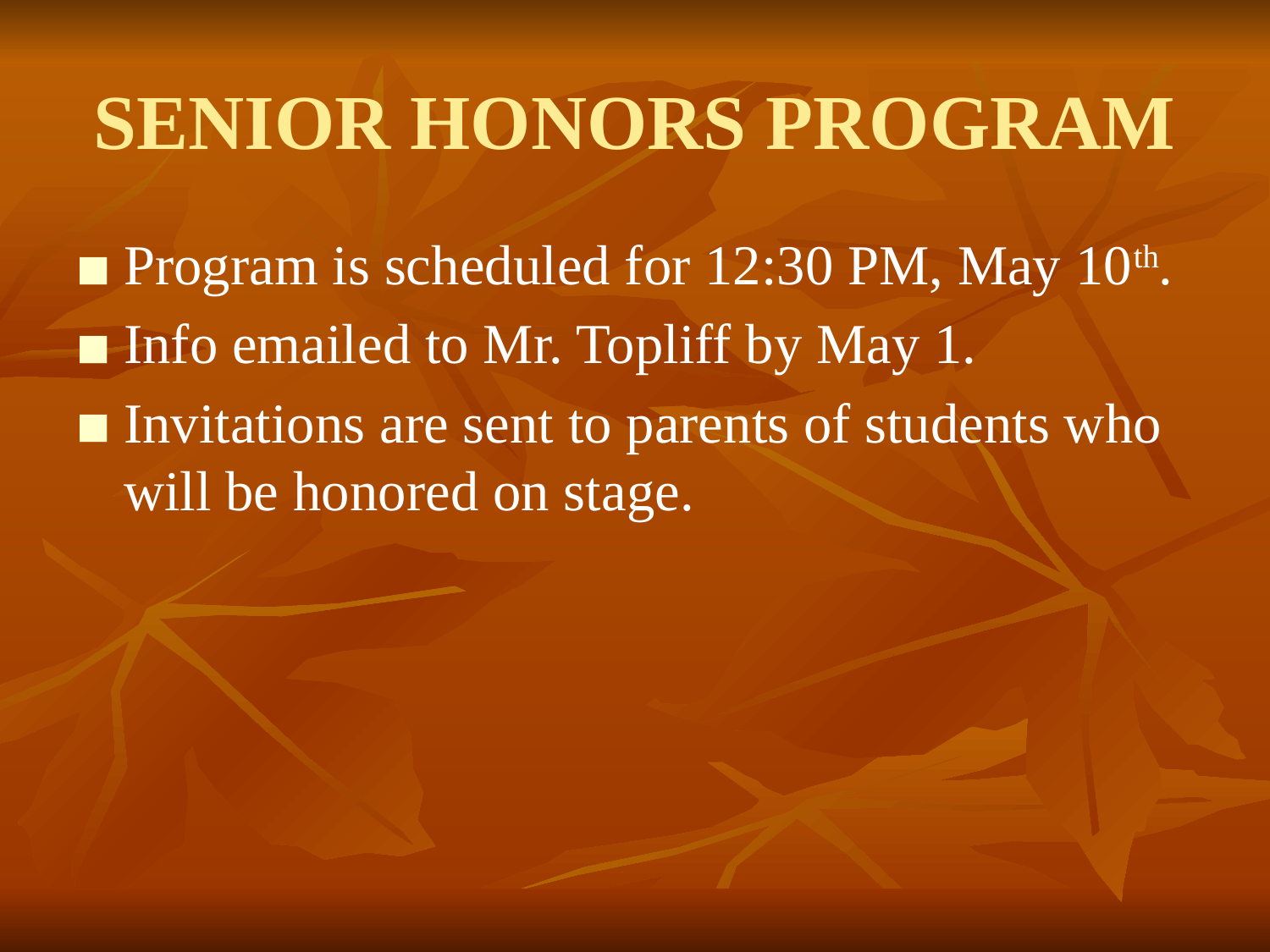

# SENIOR HONORS PROGRAM
Program is scheduled for 12:30 PM, May 10th.
Info emailed to Mr. Topliff by May 1.
Invitations are sent to parents of students who will be honored on stage.